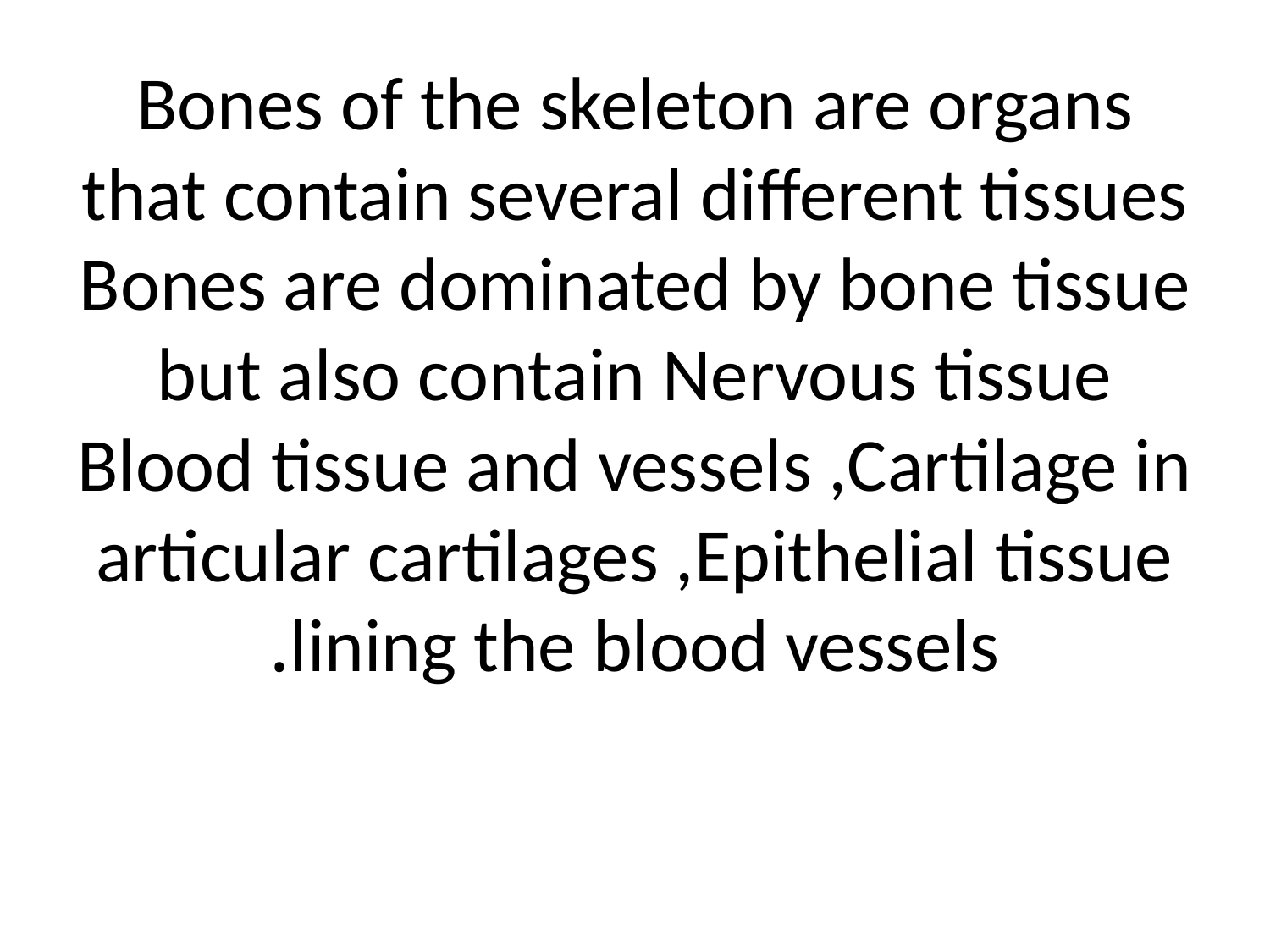

# Bones of the skeleton are organs that contain several different tissues Bones are dominated by bone tissue but also contain Nervous tissue Blood tissue and vessels ,Cartilage in articular cartilages ,Epithelial tissue lining the blood vessels.